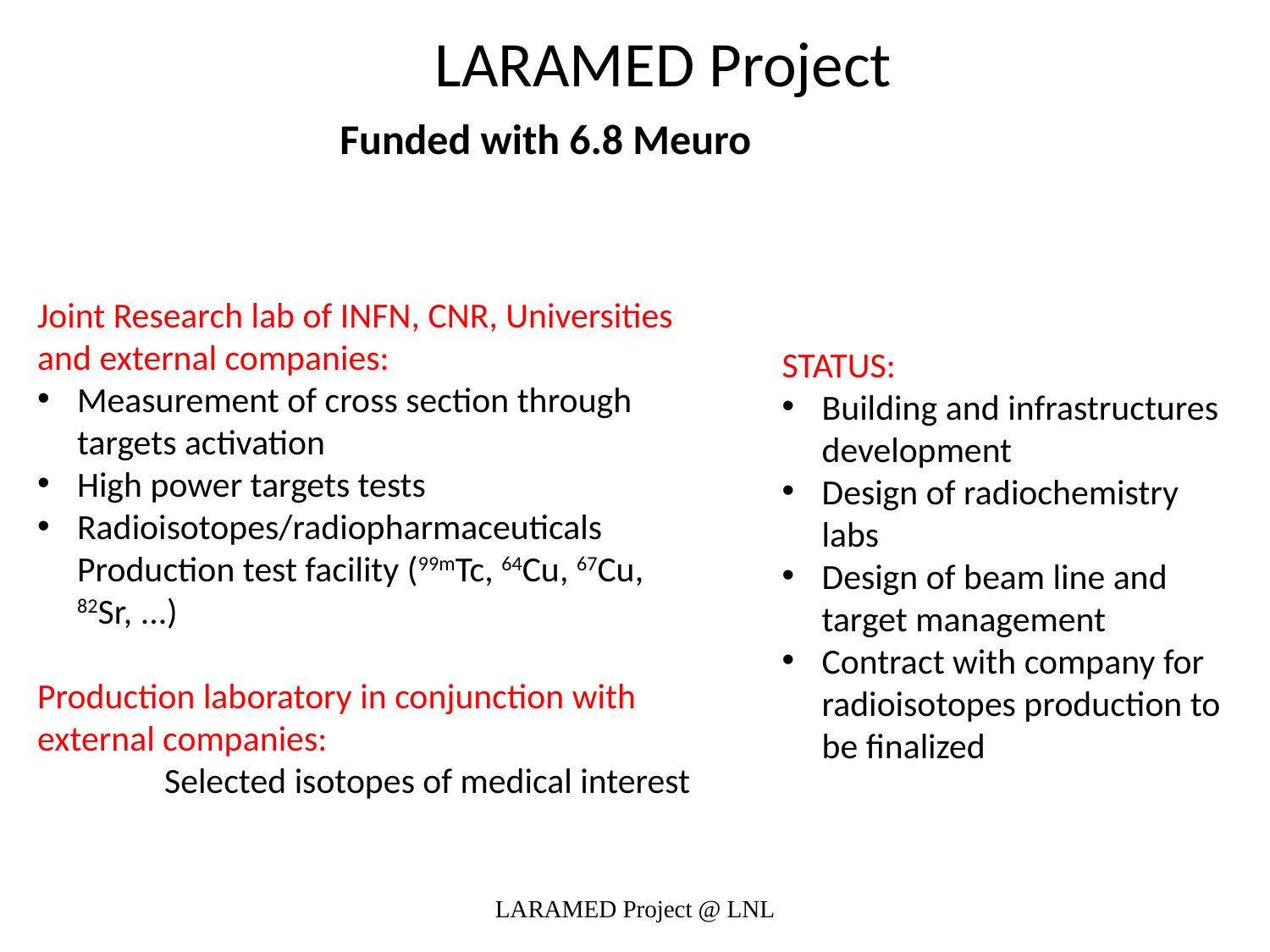

# LARAMED Project
Funded with 6.8 Meuro
Joint Research lab of INFN, CNR, Universities and external companies:
Measurement of cross section through targets activation
High power targets tests
Radioisotopes/radiopharmaceuticals Production test facility (99mTc, 64Cu, 67Cu, 82Sr, ...)

Production laboratory in conjunction with external companies:
	Selected isotopes of medical interest

STATUS:
Building and infrastructures development
Design of radiochemistry labs
Design of beam line and target management
Contract with company for radioisotopes production to be finalized
LARAMED Project @ LNL